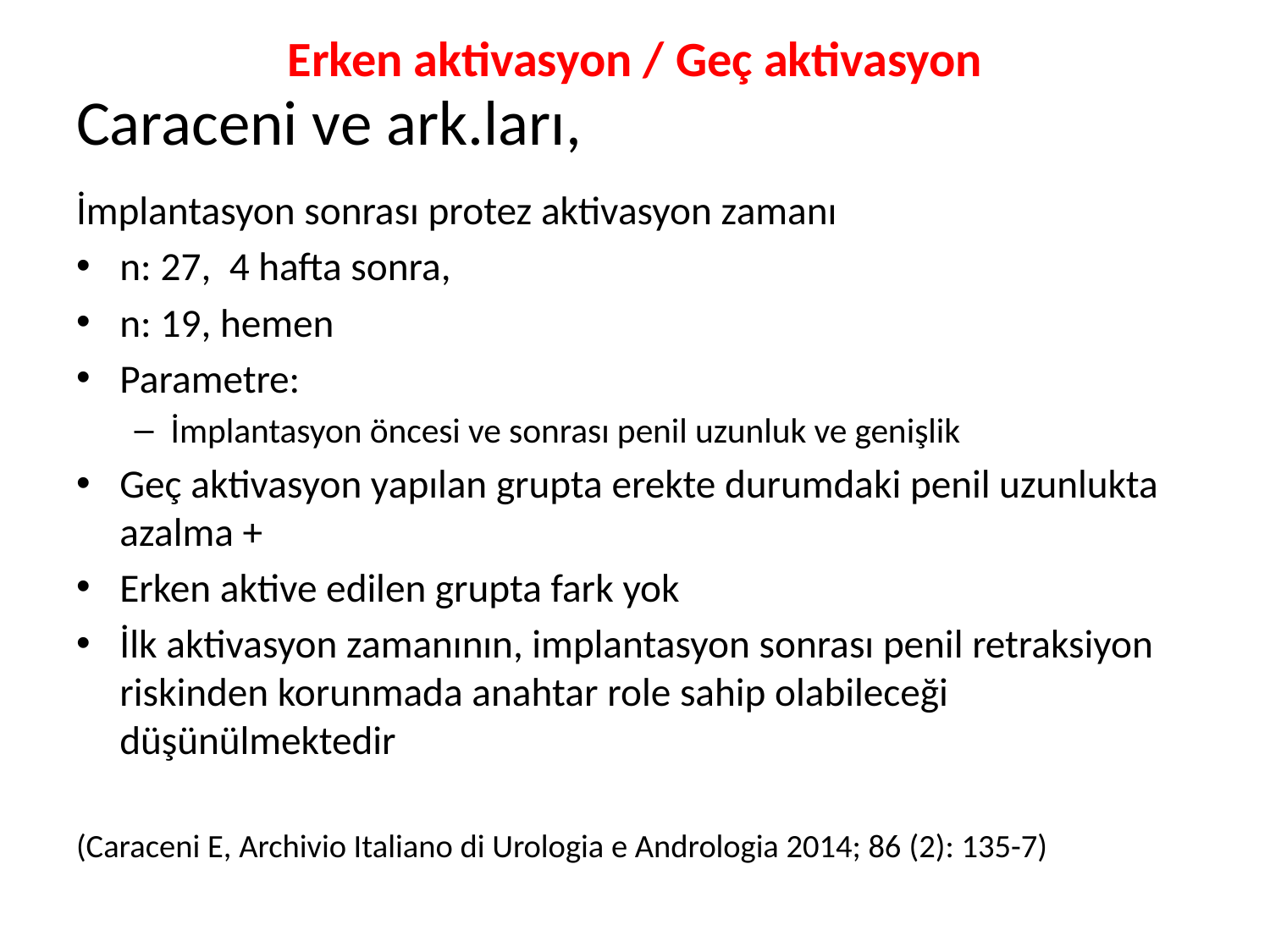

Erken aktivasyon / Geç aktivasyon
# Caraceni ve ark.ları,
İmplantasyon sonrası protez aktivasyon zamanı
n: 27,  4 hafta sonra,
n: 19, hemen
Parametre:
İmplantasyon öncesi ve sonrası penil uzunluk ve genişlik
Geç aktivasyon yapılan grupta erekte durumdaki penil uzunlukta azalma +
Erken aktive edilen grupta fark yok
İlk aktivasyon zamanının, implantasyon sonrası penil retraksiyon riskinden korunmada anahtar role sahip olabileceği düşünülmektedir

(Caraceni E, Archivio Italiano di Urologia e Andrologia 2014; 86 (2): 135-7)